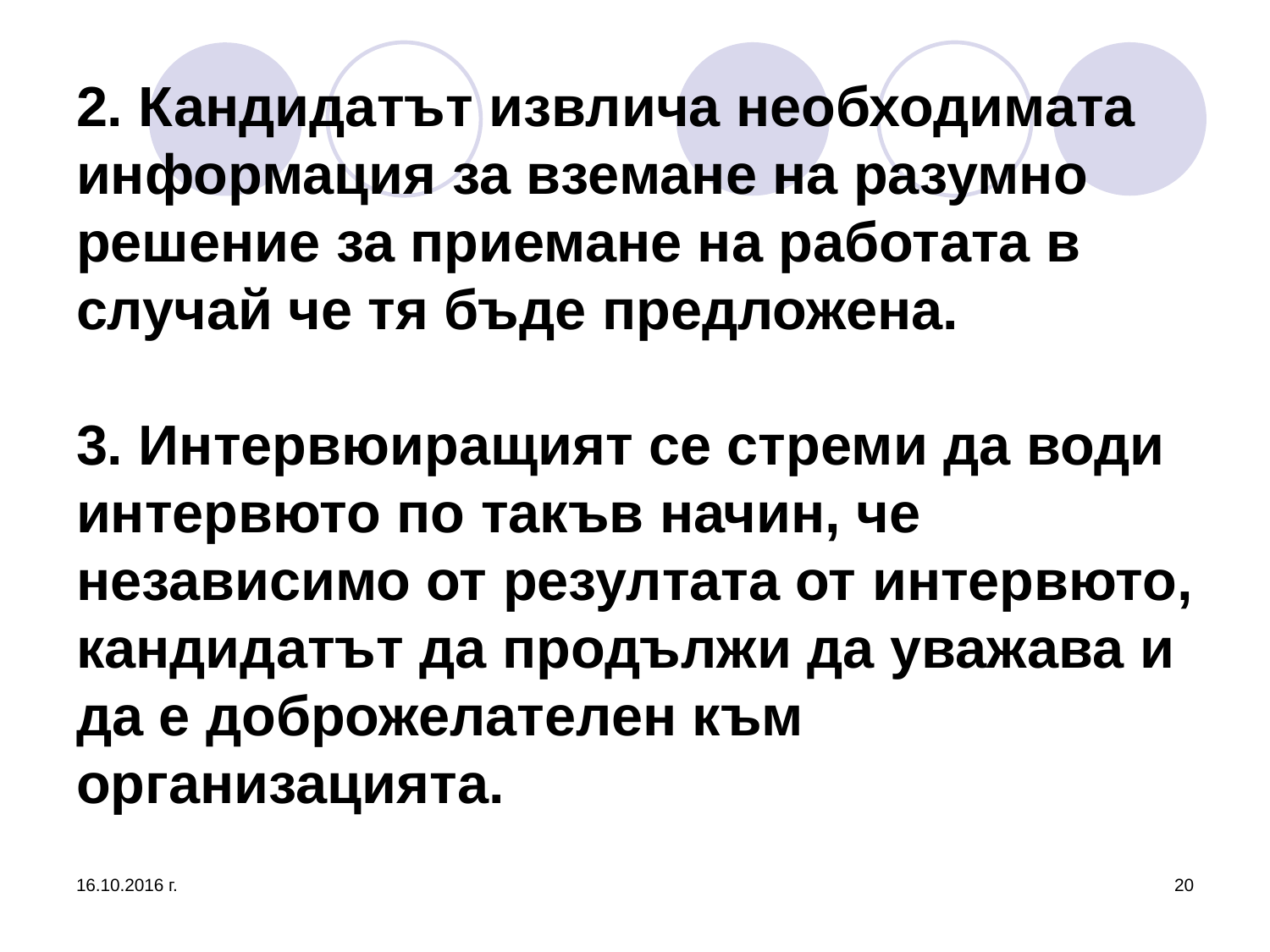

# 2. Кандидатът извлича необходимата информация за вземане на разумно решение за приемане на работата в случай че тя бъде предложена. 3. Интервюиращият се стреми да води интервюто по такъв начин, че независимо от резултата от интервюто, кандидатът да продължи да уважава и да е доброжелателен към организацията.
16.10.2016 г.
20